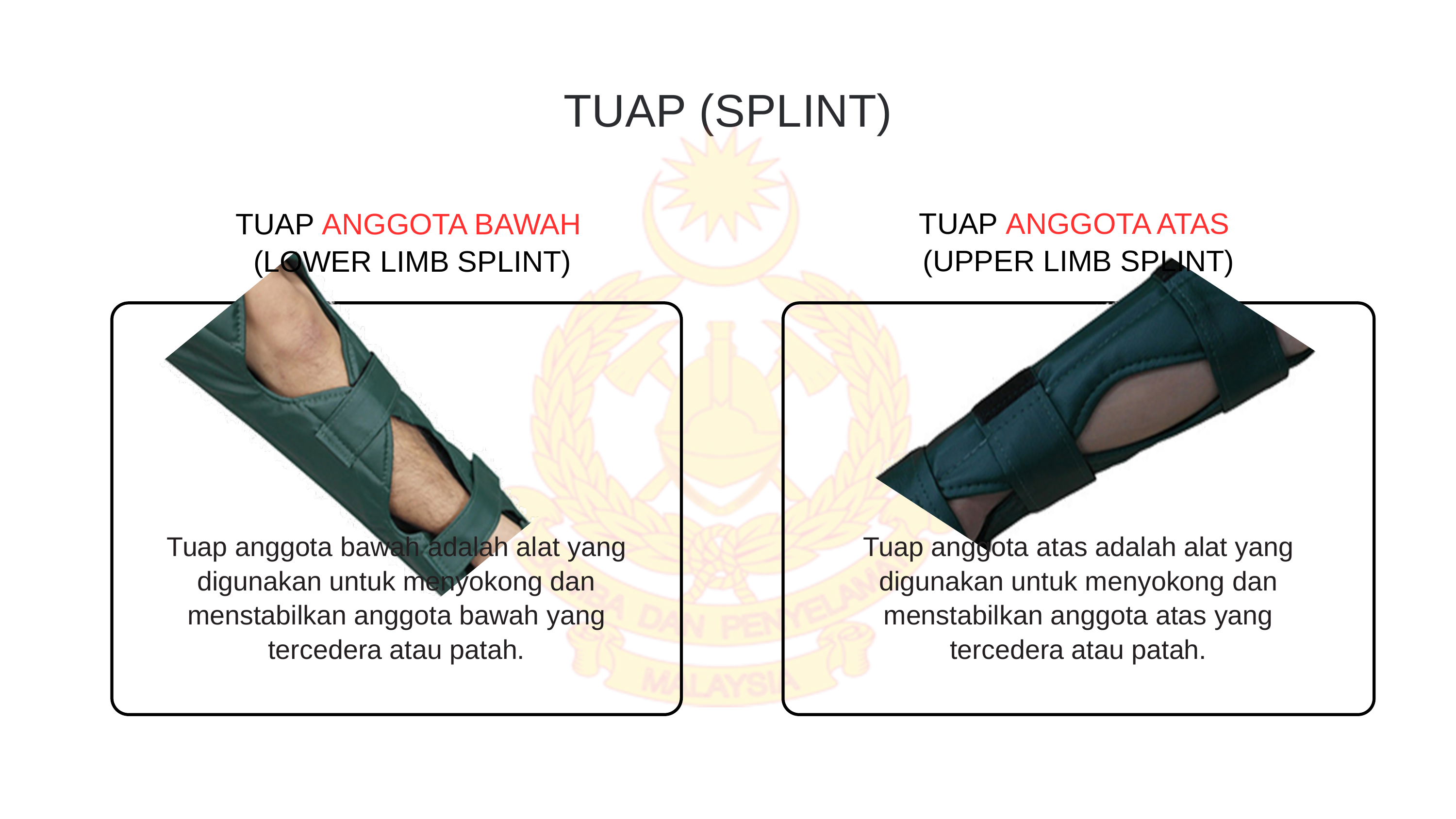

TUAP (SPLINT)

TUAP ANGGOTA ATAS
(UPPER LIMB SPLINT)
TUAP ANGGOTA BAWAH
(LOWER LIMB SPLINT)

Tuap anggota bawah adalah alat yang digunakan untuk menyokong dan menstabilkan anggota bawah yang tercedera atau patah.
Tuap anggota atas adalah alat yang digunakan untuk menyokong dan menstabilkan anggota atas yang tercedera atau patah.